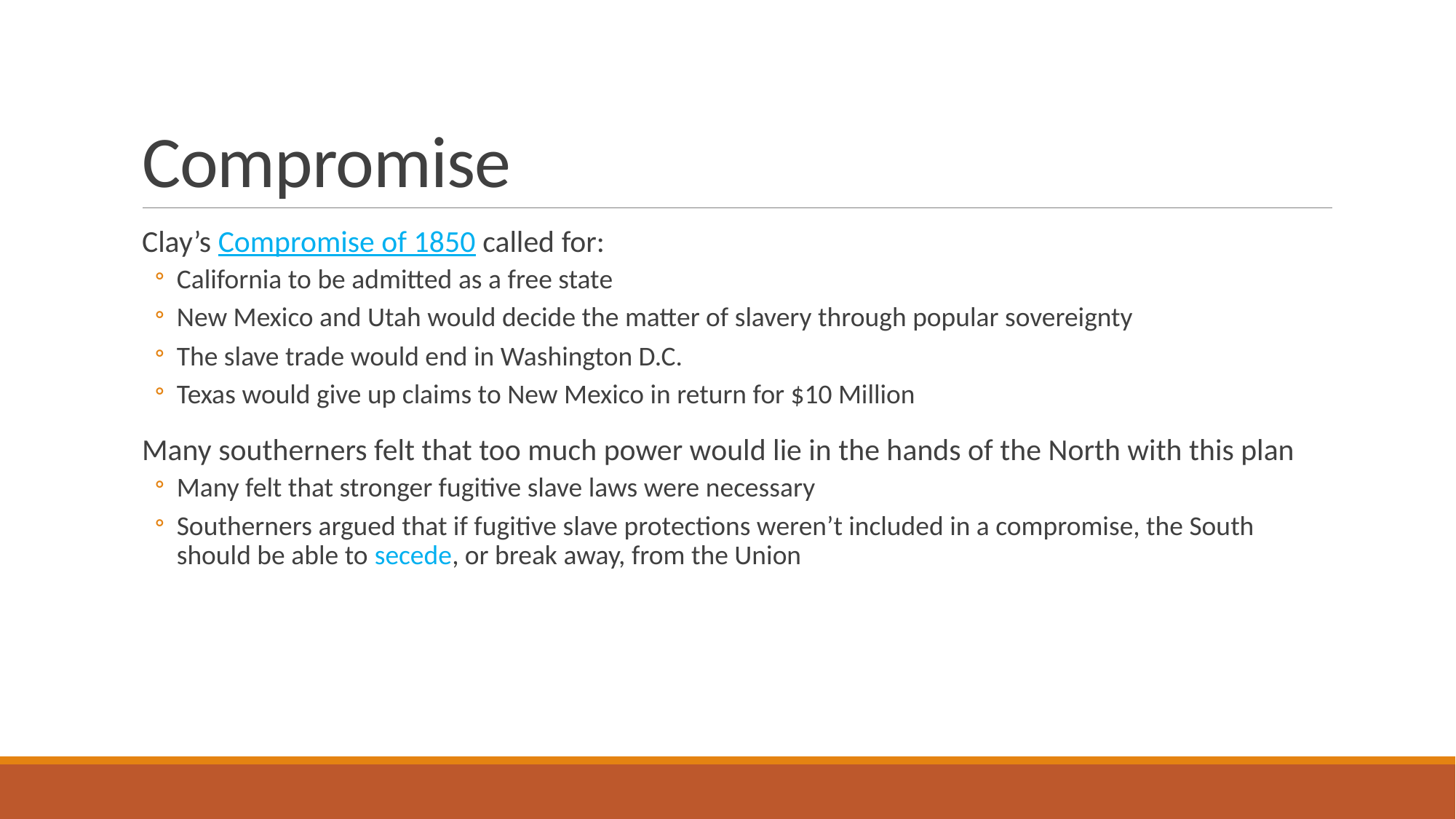

# Compromise
Clay’s Compromise of 1850 called for:
California to be admitted as a free state
New Mexico and Utah would decide the matter of slavery through popular sovereignty
The slave trade would end in Washington D.C.
Texas would give up claims to New Mexico in return for $10 Million
Many southerners felt that too much power would lie in the hands of the North with this plan
Many felt that stronger fugitive slave laws were necessary
Southerners argued that if fugitive slave protections weren’t included in a compromise, the South should be able to secede, or break away, from the Union